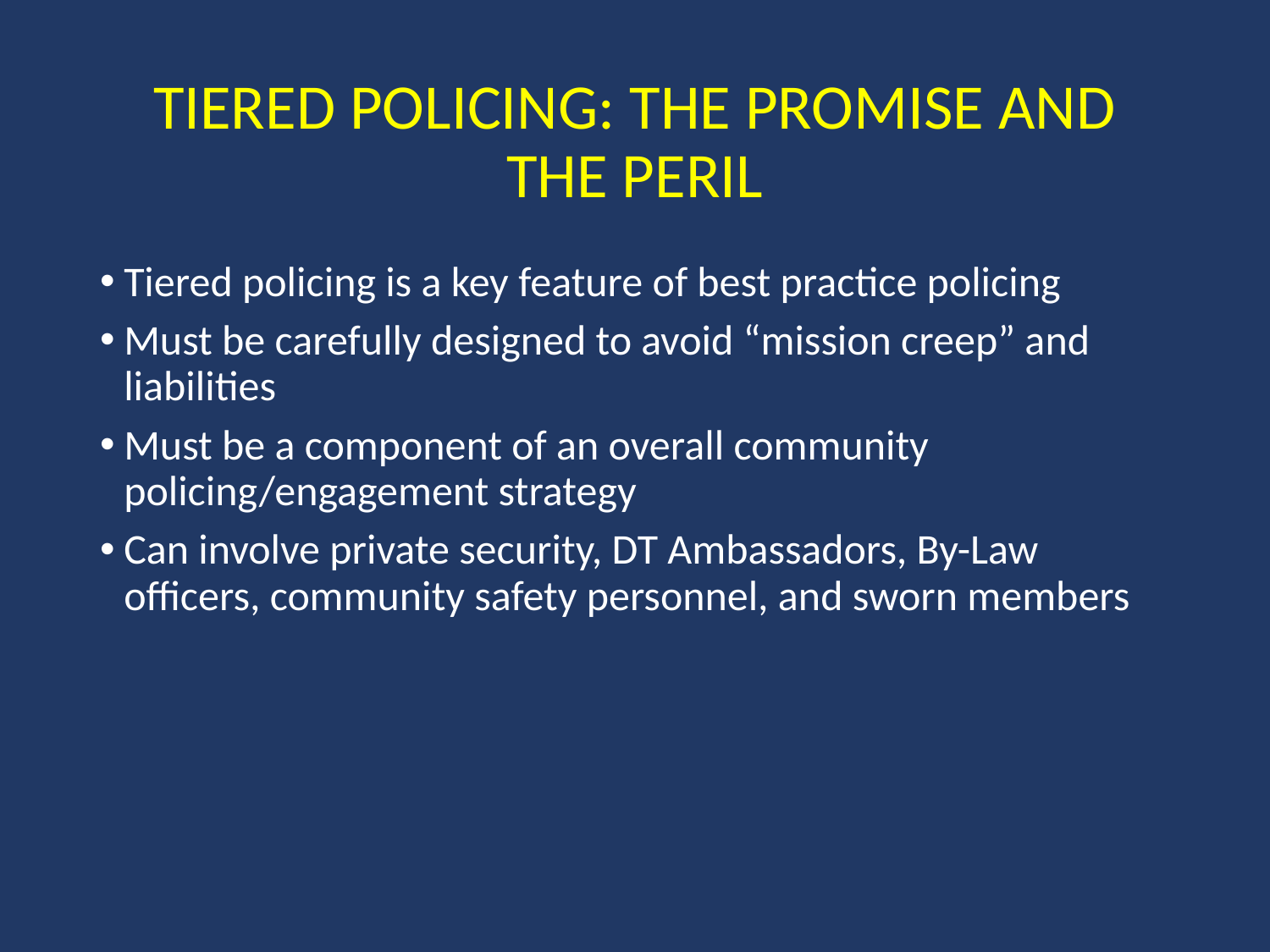

# Tiered Policing: The Promise And The Peril
Tiered policing is a key feature of best practice policing
Must be carefully designed to avoid “mission creep” and liabilities
Must be a component of an overall community policing/engagement strategy
Can involve private security, DT Ambassadors, By-Law officers, community safety personnel, and sworn members